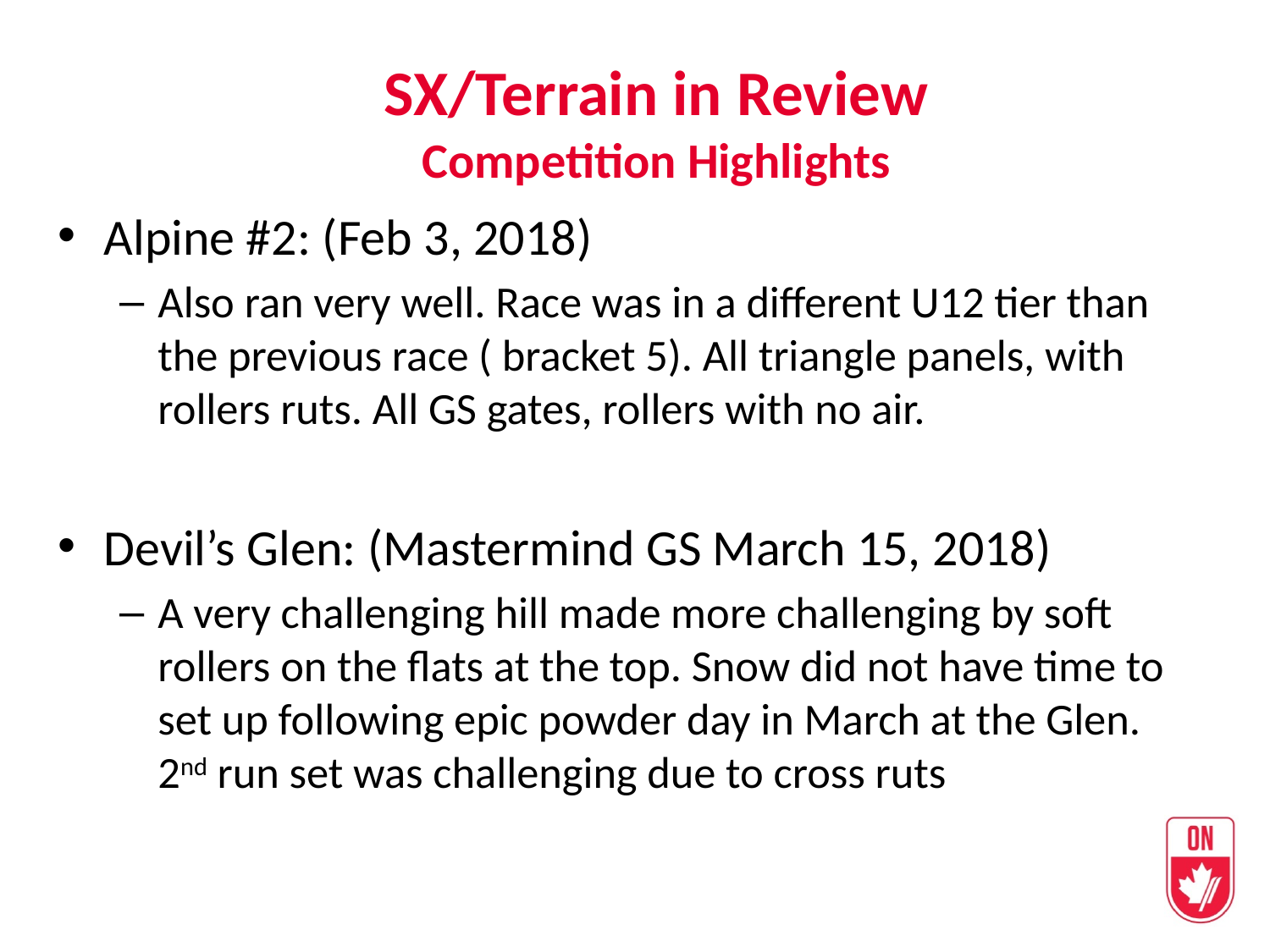

SX/Terrain in Review
Competition Highlights

Alpine #2: (Feb 3, 2018)
Also ran very well. Race was in a different U12 tier than the previous race ( bracket 5). All triangle panels, with rollers ruts. All GS gates, rollers with no air.

Devil’s Glen: (Mastermind GS March 15, 2018)
A very challenging hill made more challenging by soft rollers on the flats at the top. Snow did not have time to set up following epic powder day in March at the Glen. 2nd run set was challenging due to cross ruts